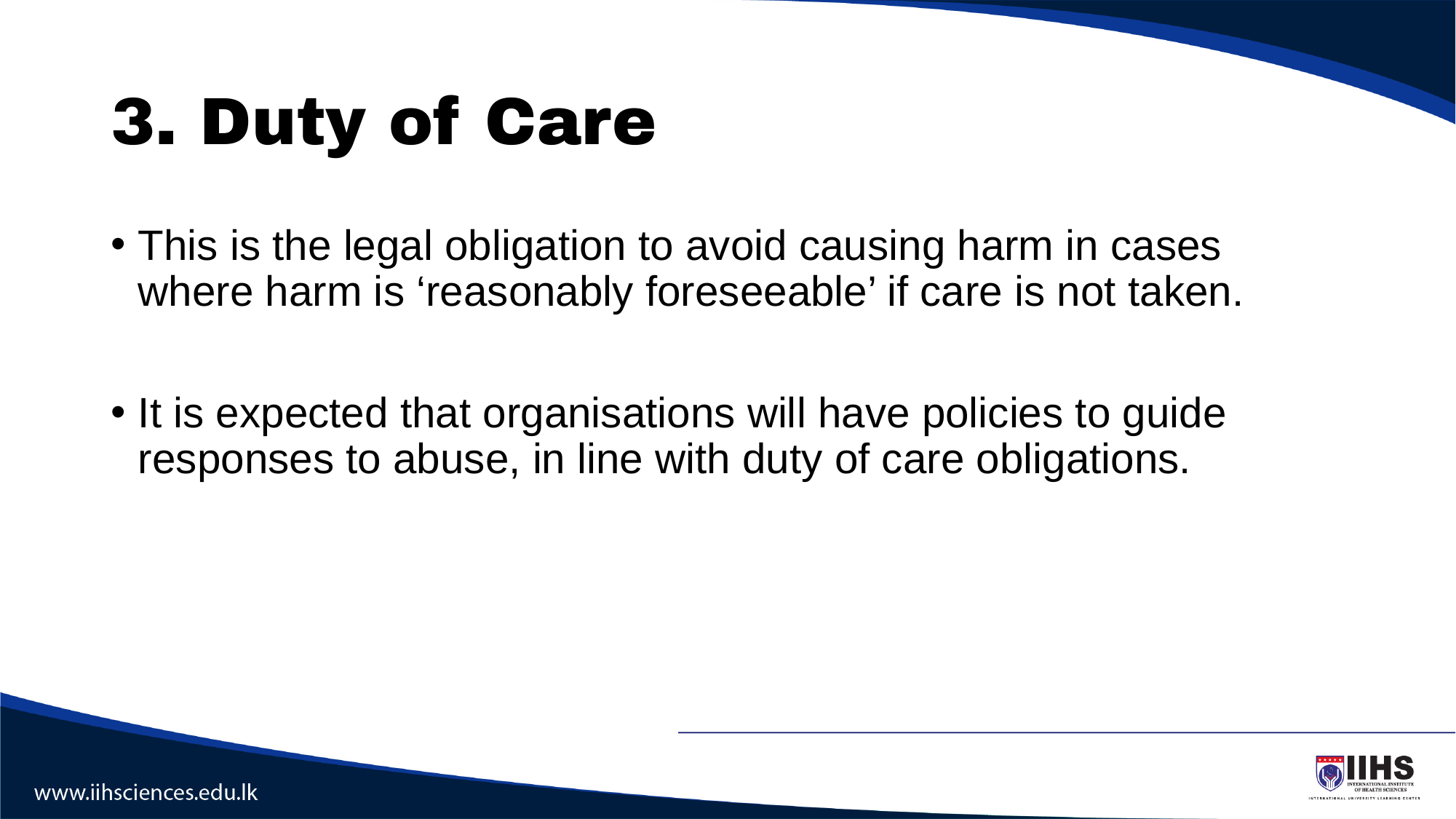

# 3. Duty of Care
This is the legal obligation to avoid causing harm in cases where harm is ‘reasonably foreseeable’ if care is not taken.

It is expected that organisations will have policies to guide responses to abuse, in line with duty of care obligations.